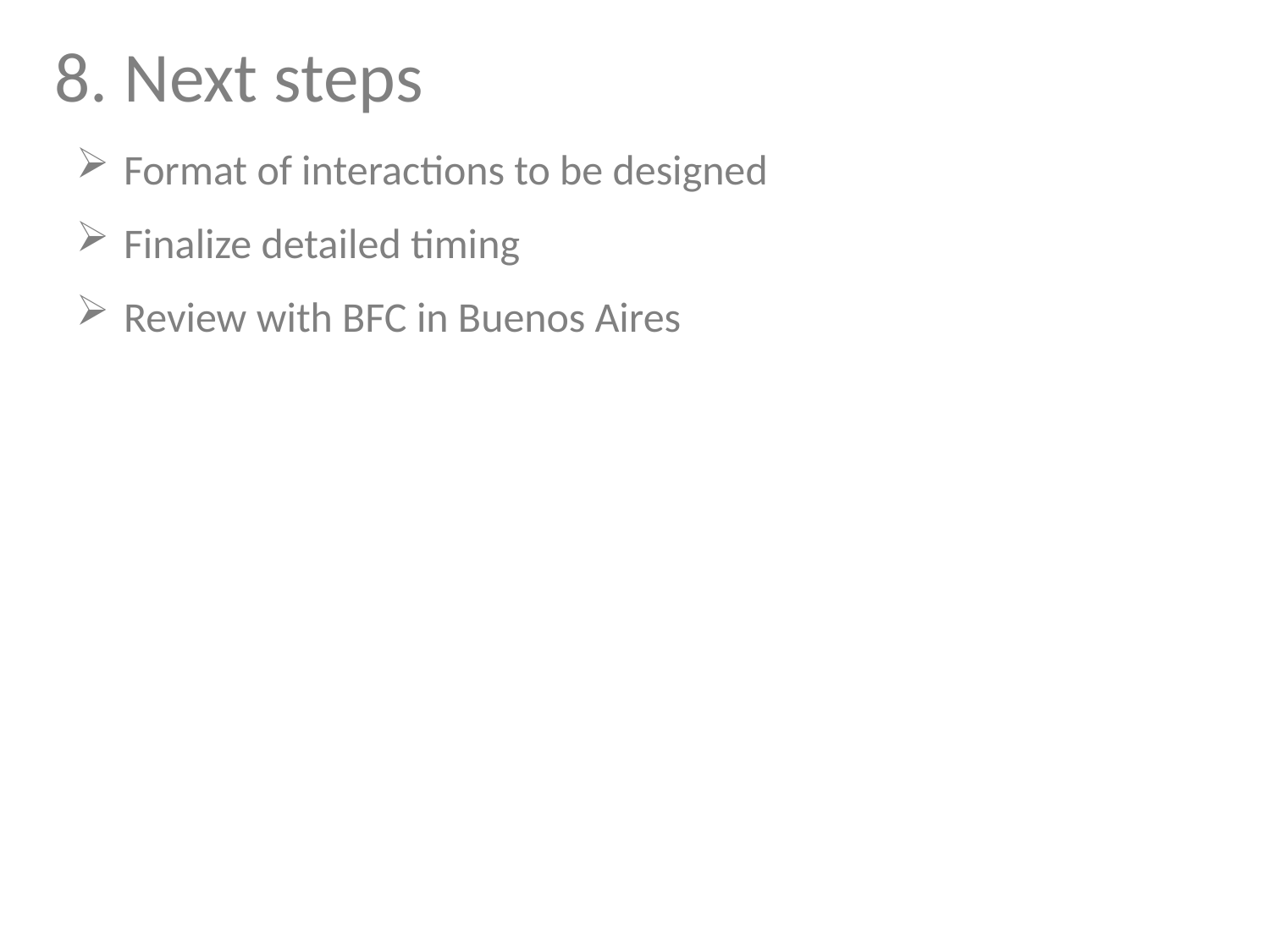

# 8. Next steps
Format of interactions to be designed
Finalize detailed timing
Review with BFC in Buenos Aires